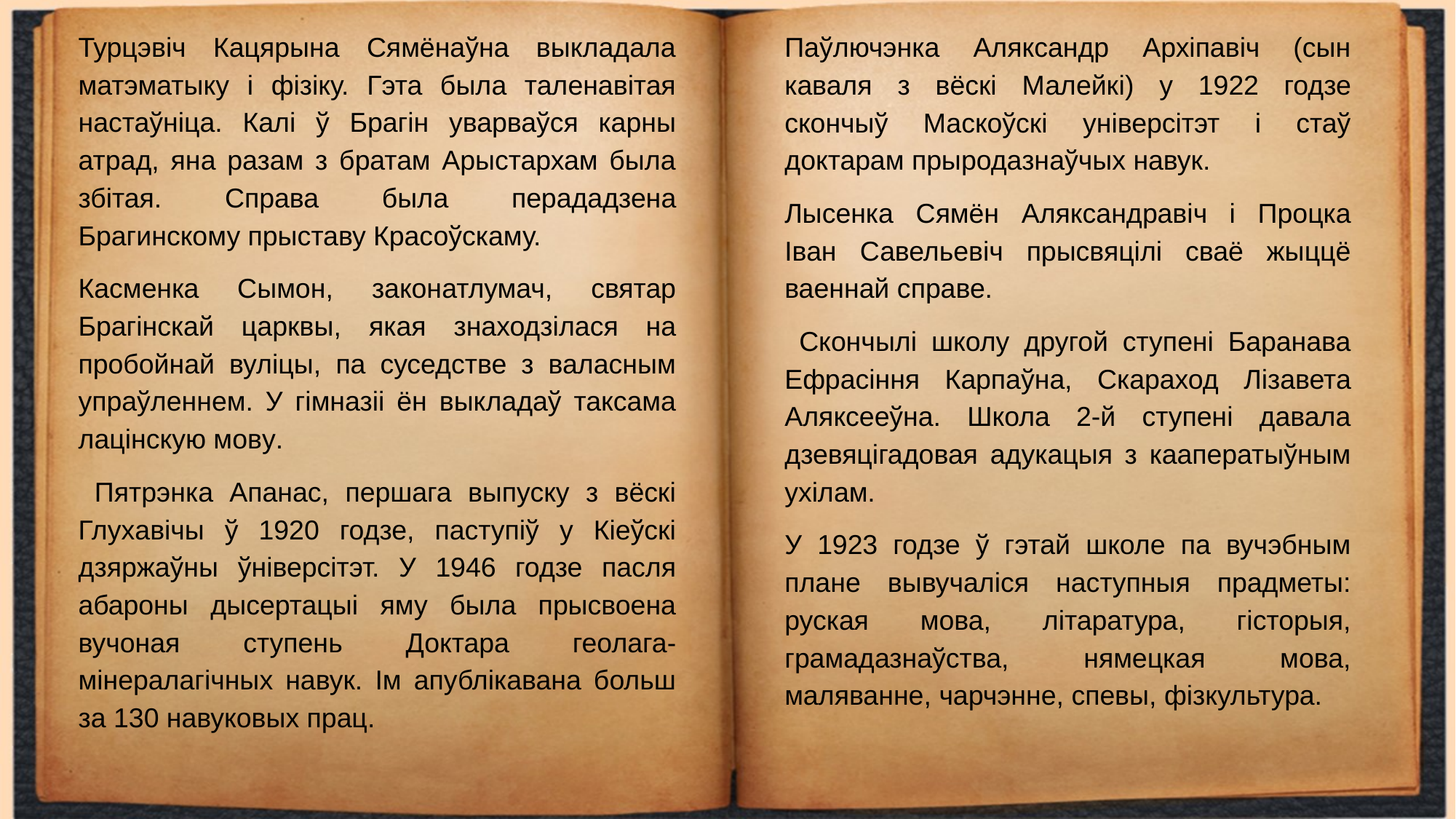

Турцэвіч Кацярына Сямёнаўна выкладала матэматыку і фізіку. Гэта была таленавітая настаўніца. Калі ў Брагін уварваўся карны атрад, яна разам з братам Арыстархам была збітая. Справа была перададзена Брагинскому прыставу Красоўскаму.
Касменка Сымон, законатлумач, святар Брагінскай царквы, якая знаходзілася на пробойнай вуліцы, па суседстве з валасным упраўленнем. У гімназіі ён выкладаў таксама лацінскую мову.
 Пятрэнка Апанас, першага выпуску з вёскі Глухавічы ў 1920 годзе, паступіў у Кіеўскі дзяржаўны ўніверсітэт. У 1946 годзе пасля абароны дысертацыі яму была прысвоена вучоная ступень Доктара геолага-мінералагічных навук. Ім апублікавана больш за 130 навуковых прац.
Паўлючэнка Аляксандр Архіпавіч (сын каваля з вёскі Малейкі) у 1922 годзе скончыў Маскоўскі універсітэт і стаў доктарам прыродазнаўчых навук.
Лысенка Сямён Аляксандравіч і Процка Іван Савельевіч прысвяцілі сваё жыццё ваеннай справе.
 Скончылі школу другой ступені Баранава Ефрасіння Карпаўна, Скараход Лізавета Аляксееўна. Школа 2-й ступені давала дзевяцігадовая адукацыя з кааператыўным ухілам.
У 1923 годзе ў гэтай школе па вучэбным плане вывучаліся наступныя прадметы: руская мова, літаратура, гісторыя, грамадазнаўства, нямецкая мова, маляванне, чарчэнне, спевы, фізкультура.